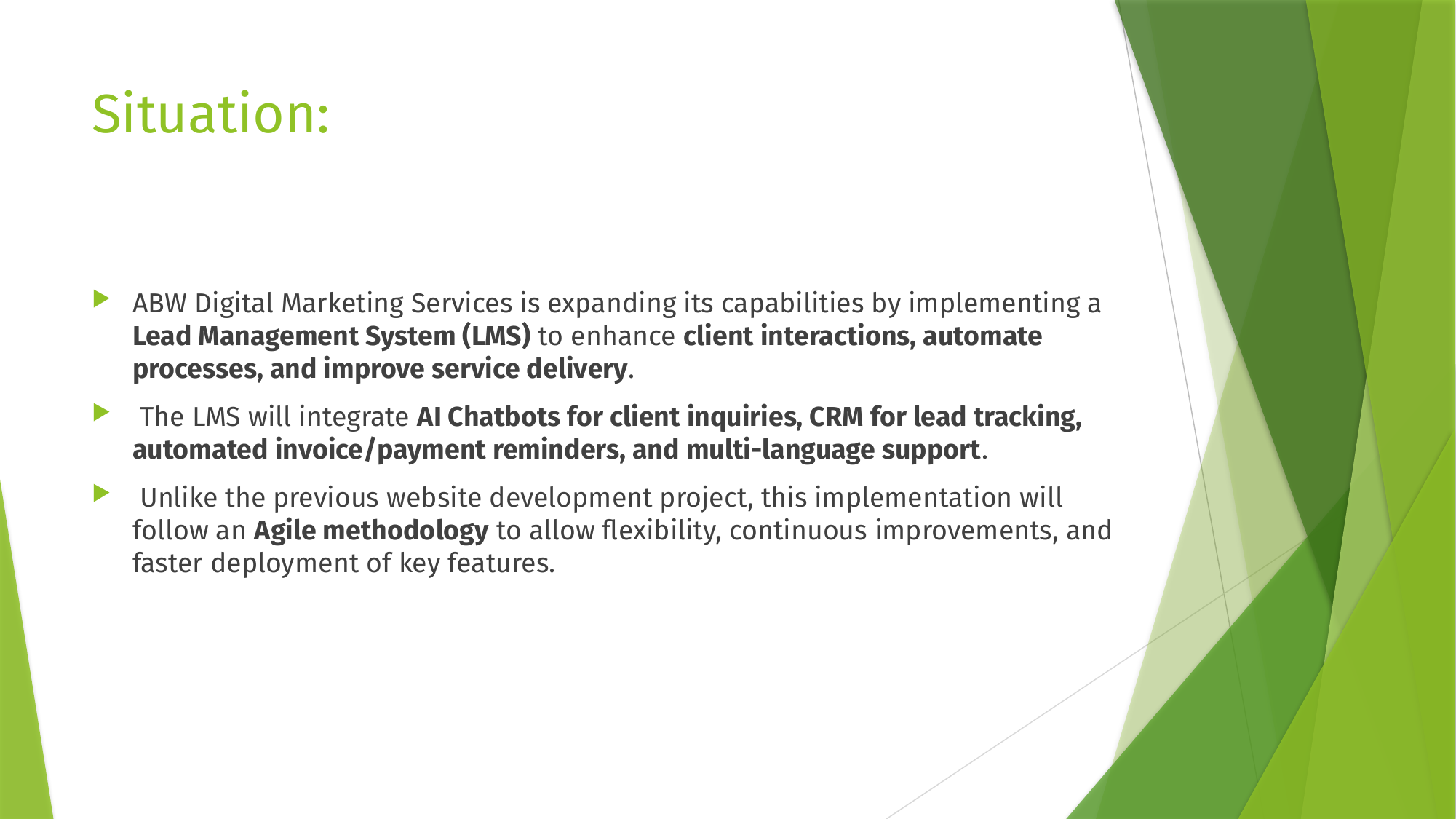

# Situation:

ABW Digital Marketing Services is expanding its capabilities by implementing a Lead Management System (LMS) to enhance client interactions, automate processes, and improve service delivery.
 The LMS will integrate AI Chatbots for client inquiries, CRM for lead tracking, automated invoice/payment reminders, and multi-language support.
 Unlike the previous website development project, this implementation will follow an Agile methodology to allow flexibility, continuous improvements, and faster deployment of key features.